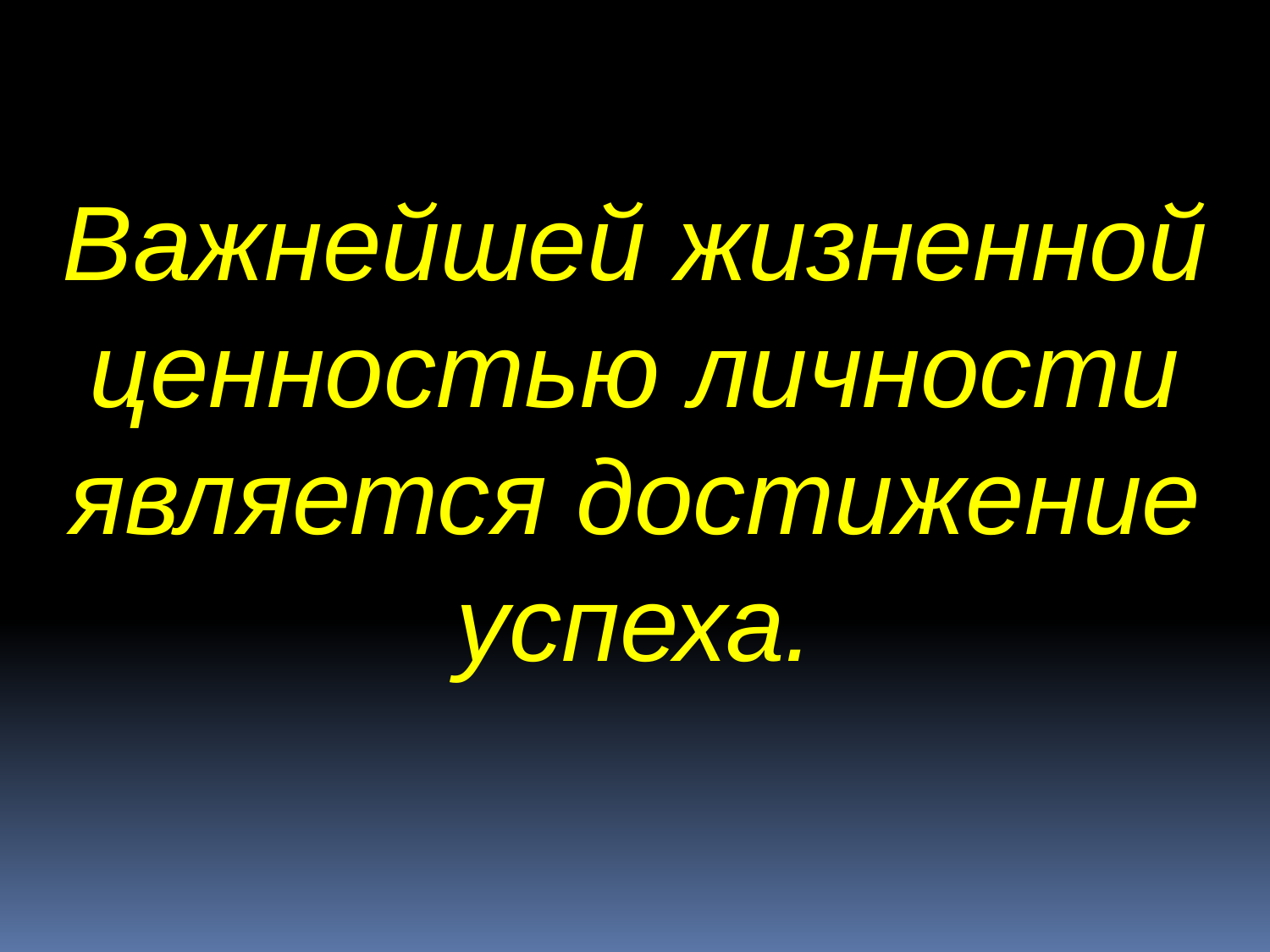

Важнейшей жизненной ценностью личности является достижение успеха.